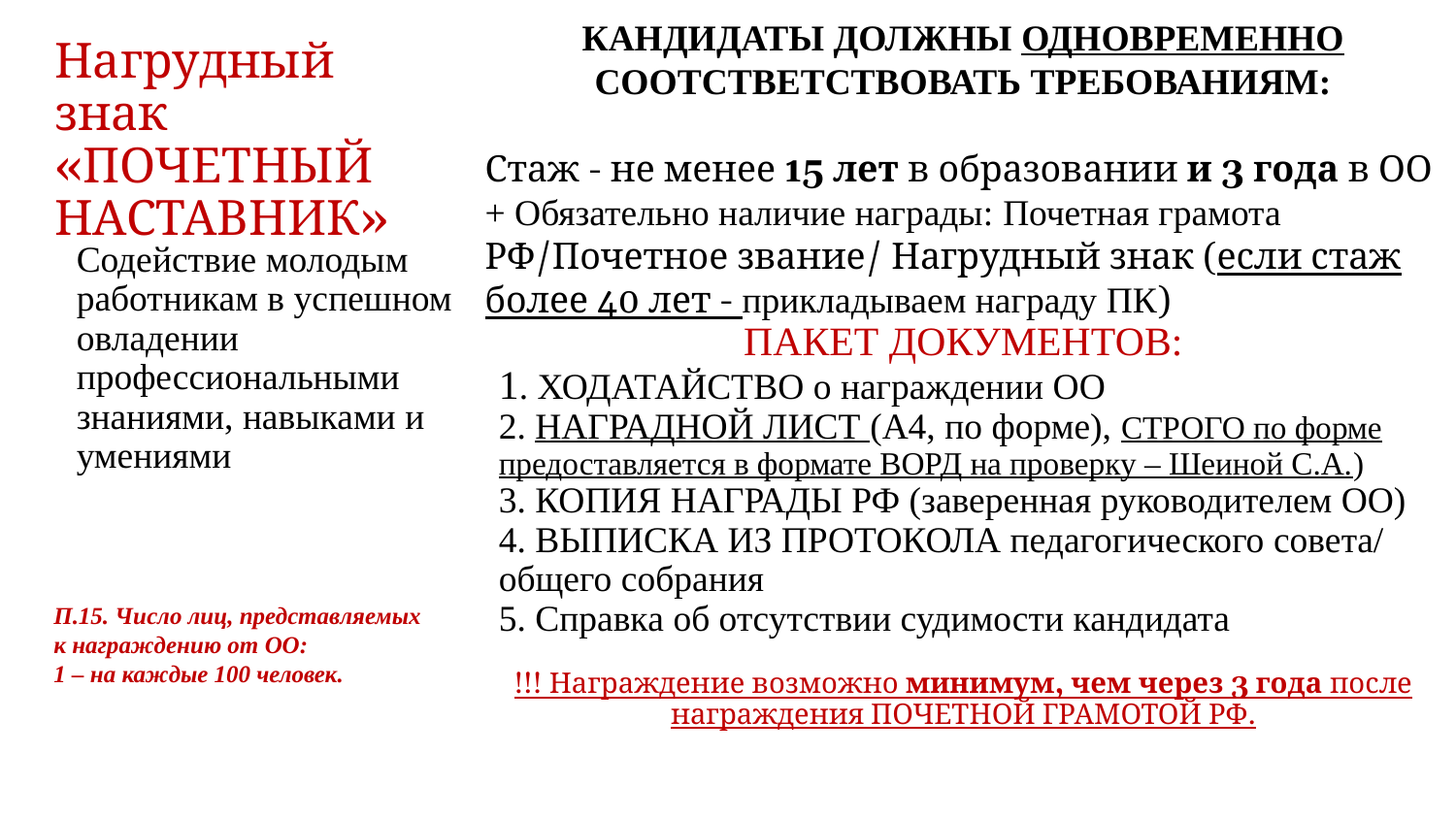

КАНДИДАТЫ ДОЛЖНЫ ОДНОВРЕМЕННО СООТСТВЕТСТВОВАТЬ ТРЕБОВАНИЯМ:

Стаж - не менее 15 лет в образовании и 3 года в ОО
+ Обязательно наличие награды: Почетная грамота РФ/Почетное звание/ Нагрудный знак (если стаж более 40 лет - прикладываем награду ПК)
ПАКЕТ ДОКУМЕНТОВ:
1. ХОДАТАЙСТВО о награждении ОО
2. НАГРАДНОЙ ЛИСТ (А4, по форме), СТРОГО по форме предоставляется в формате ВОРД на проверку – Шеиной С.А.)
3. КОПИЯ НАГРАДЫ РФ (заверенная руководителем ОО)
4. ВЫПИСКА ИЗ ПРОТОКОЛА педагогического совета/ общего собрания
5. Справка об отсутствии судимости кандидата

!!! Награждение возможно минимум, чем через 3 года после награждения ПОЧЕТНОЙ ГРАМОТОЙ РФ.

# Нагрудный знак «ПОЧЕТНЫЙ НАСТАВНИК»
Содействие молодым работникам в успешном овладении профессиональными знаниями, навыками и умениями
П.15. Число лиц, представляемых к награждению от ОО:
1 – на каждые 100 человек.